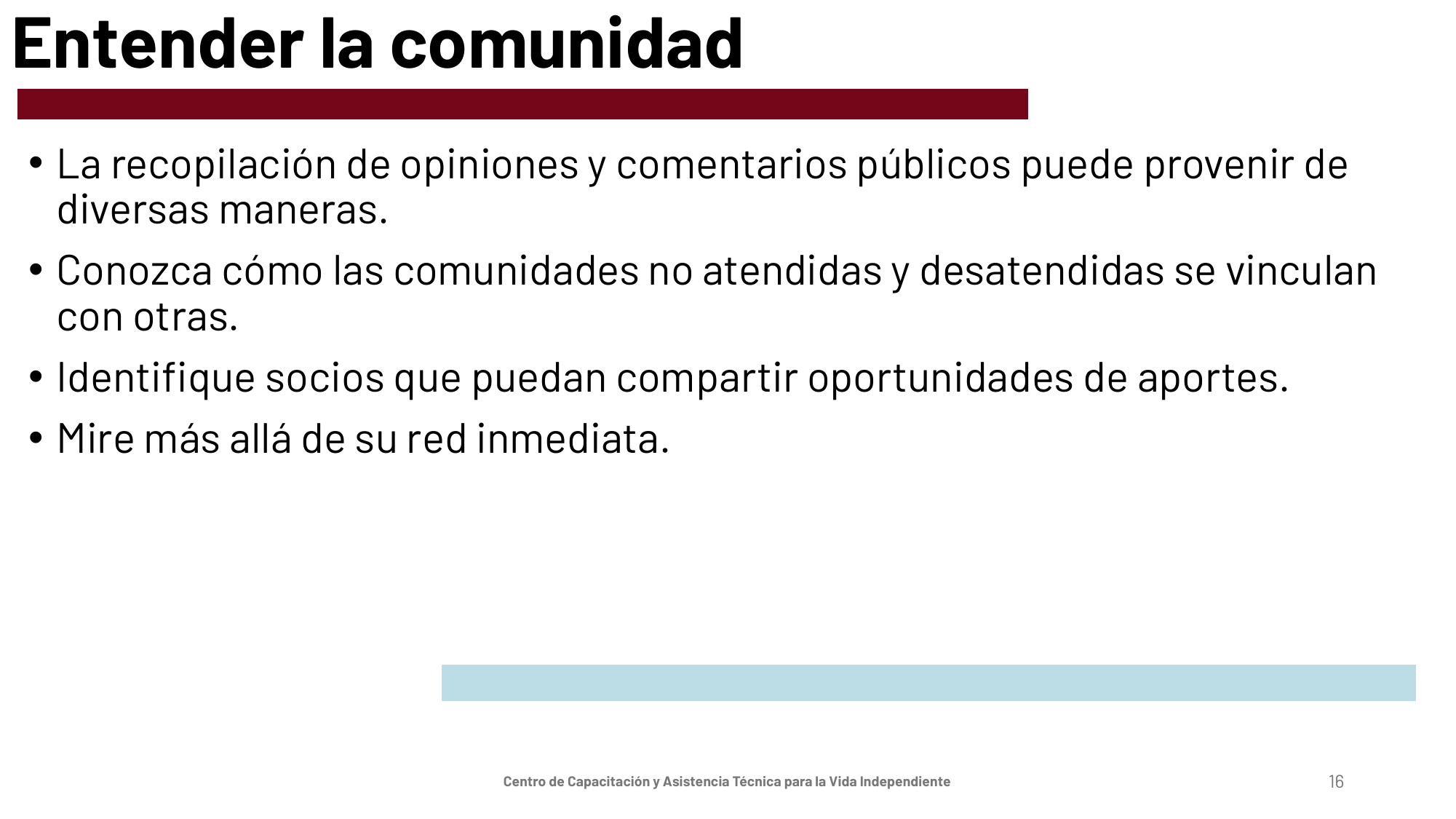

# Entender la comunidad

La recopilación de opiniones y comentarios públicos puede provenir de diversas maneras.
Conozca cómo las comunidades no atendidas y desatendidas se vinculan con otras.
Identifique socios que puedan compartir oportunidades de aportes.
Mire más allá de su red inmediata.

Centro de Capacitación y Asistencia Técnica para la Vida Independiente
16